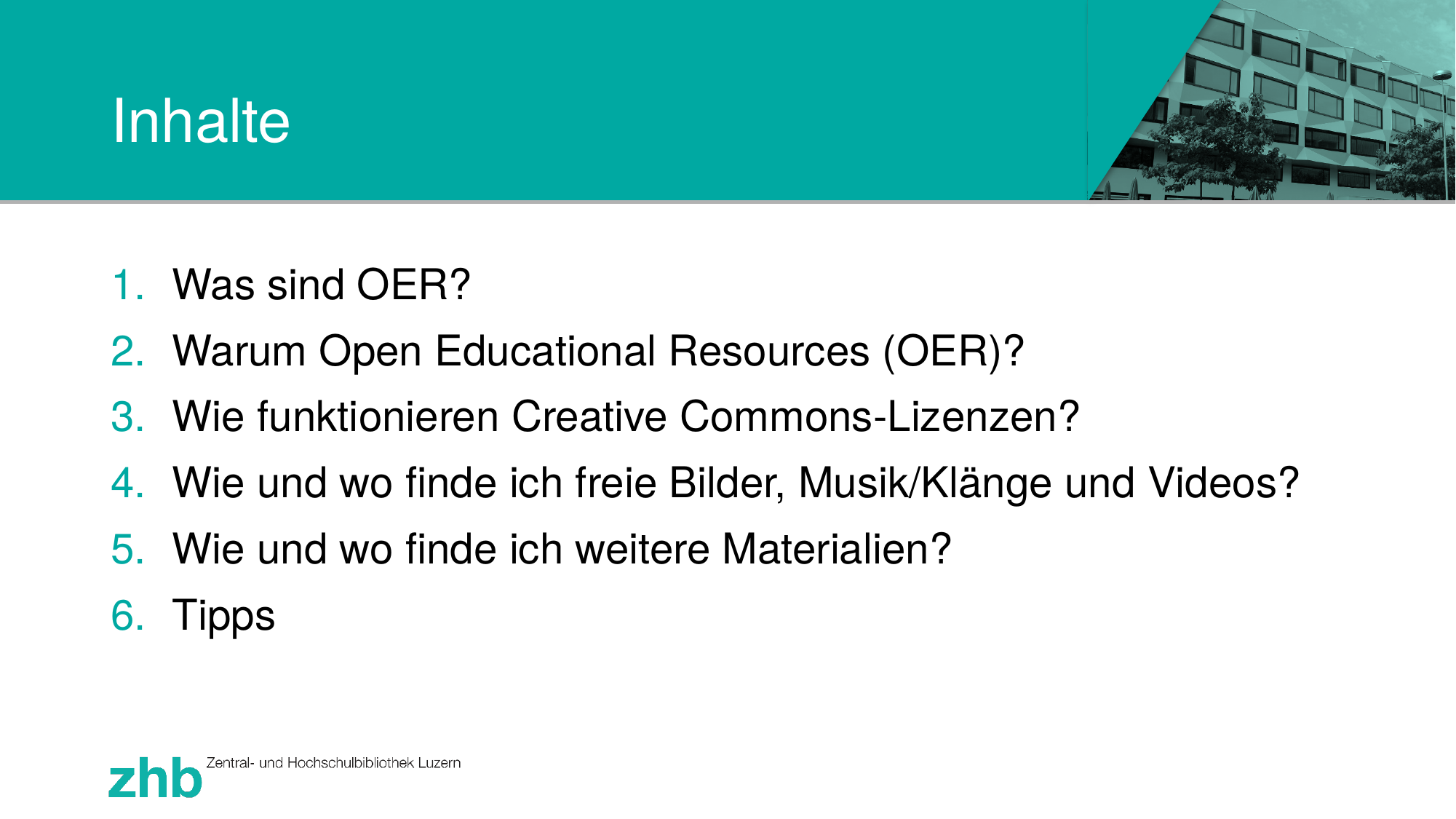

# Inhalte
Was sind OER?
Warum Open Educational Resources (OER)?
Wie funktionieren Creative Commons-Lizenzen?
Wie und wo finde ich freie Bilder, Musik/Klänge und Videos?
Wie und wo finde ich weitere Materialien?
Tipps